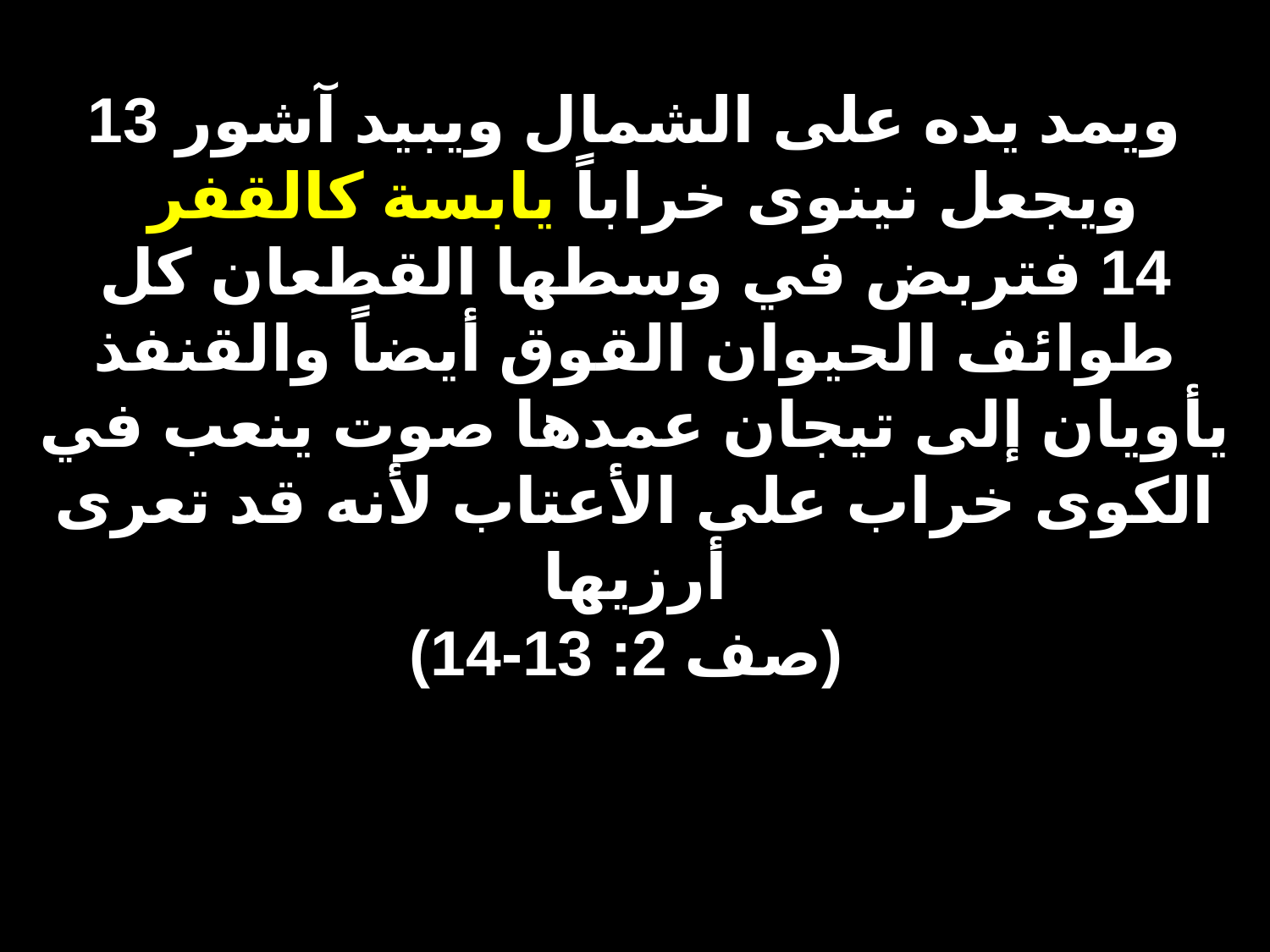

# 13 ويمد يده على الشمال ويبيد آشور ويجعل نينوى خراباً يابسة كالقفر 14 فتربض في وسطها القطعان كل طوائف الحيوان القوق أيضاً والقنفذ يأويان إلى تيجان عمدها صوت ينعب في الكوى خراب على الأعتاب لأنه قد تعرى أرزيها (صف 2: 13-14)